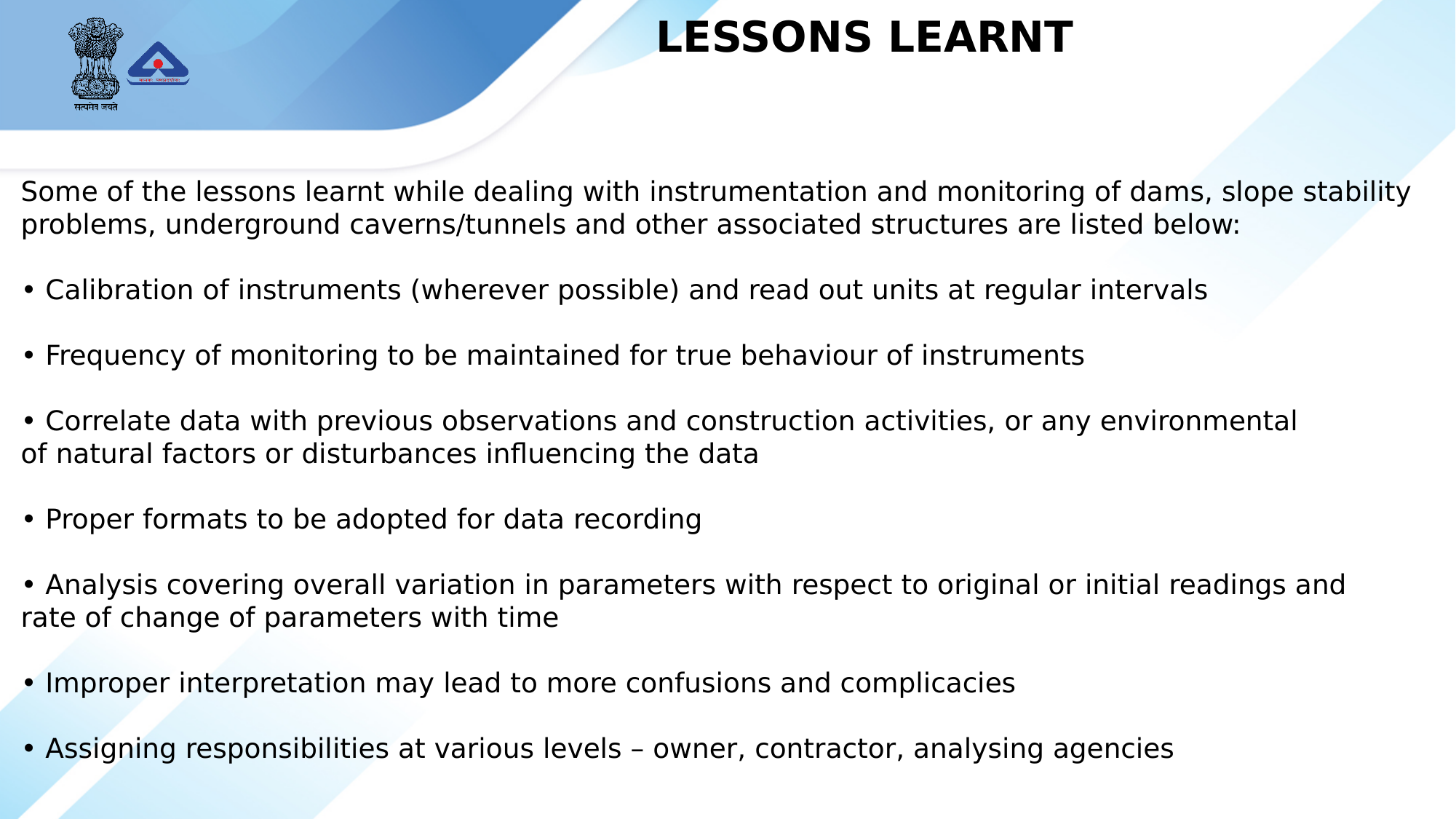

LESSONS LEARNT
Some of the lessons learnt while dealing with instrumentation and monitoring of dams, slope stability
problems, underground caverns/tunnels and other associated structures are listed below:

• Calibration of instruments (wherever possible) and read out units at regular intervals

• Frequency of monitoring to be maintained for true behaviour of instruments

• Correlate data with previous observations and construction activities, or any environmental
of natural factors or disturbances influencing the data

• Proper formats to be adopted for data recording

• Analysis covering overall variation in parameters with respect to original or initial readings and
rate of change of parameters with time

• Improper interpretation may lead to more confusions and complicacies

• Assigning responsibilities at various levels – owner, contractor, analysing agencies